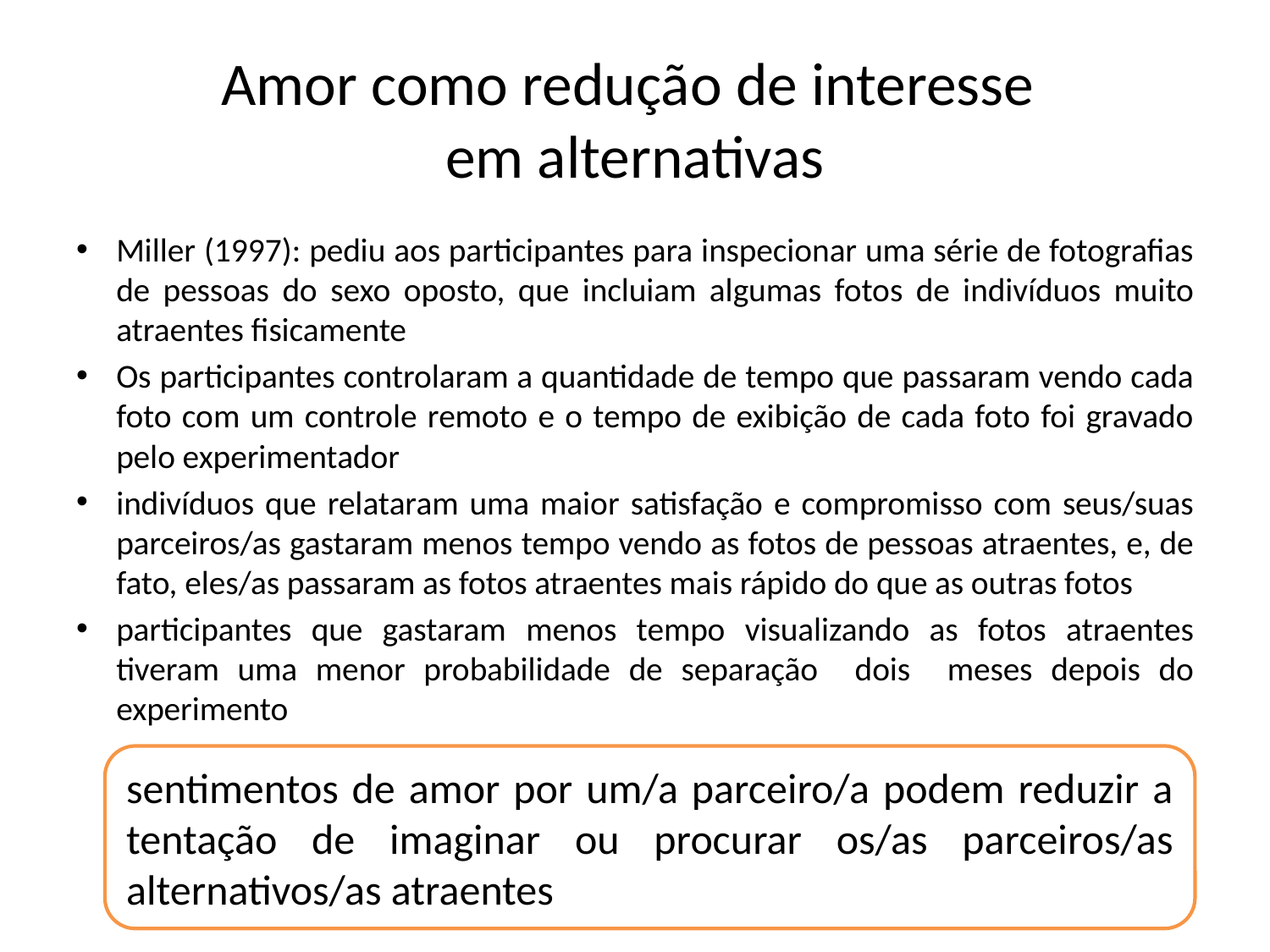

# Amor como redução de interesse em alternativas
Miller (1997): pediu aos participantes para inspecionar uma série de fotografias de pessoas do sexo oposto, que incluiam algumas fotos de indivíduos muito atraentes fisicamente
Os participantes controlaram a quantidade de tempo que passaram vendo cada foto com um controle remoto e o tempo de exibição de cada foto foi gravado pelo experimentador
indivíduos que relataram uma maior satisfação e compromisso com seus/suas parceiros/as gastaram menos tempo vendo as fotos de pessoas atraentes, e, de fato, eles/as passaram as fotos atraentes mais rápido do que as outras fotos
participantes que gastaram menos tempo visualizando as fotos atraentes tiveram uma menor probabilidade de separação  dois  meses depois do experimento
sentimentos de amor por um/a parceiro/a podem reduzir a tentação de imaginar ou procurar os/as parceiros/as alternativos/as atraentes